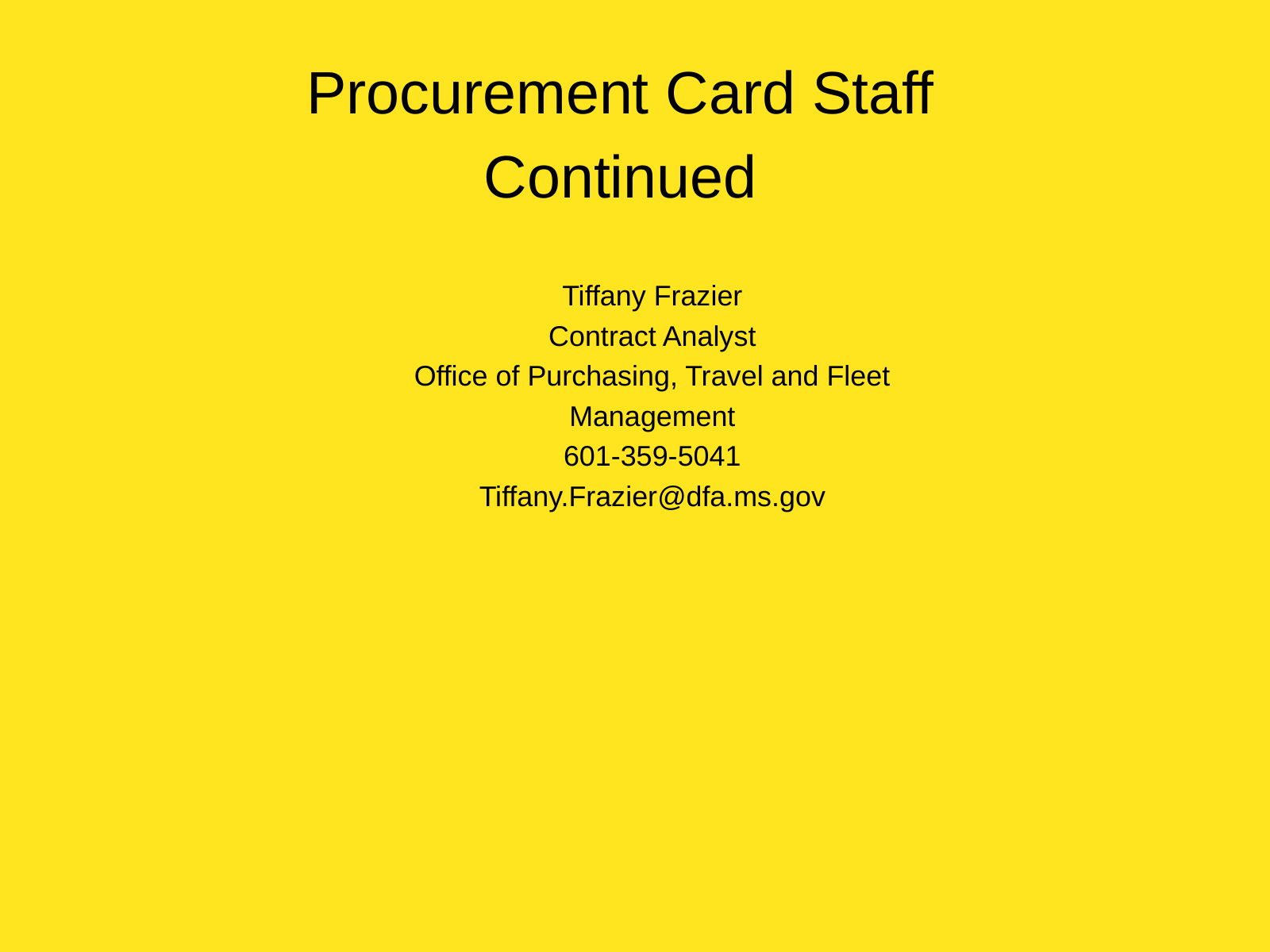

Procurement Card Staff
Continued

Tiffany Frazier
Contract Analyst
Office of Purchasing, Travel and Fleet Management
601-359-5041
Tiffany.Frazier@dfa.ms.gov